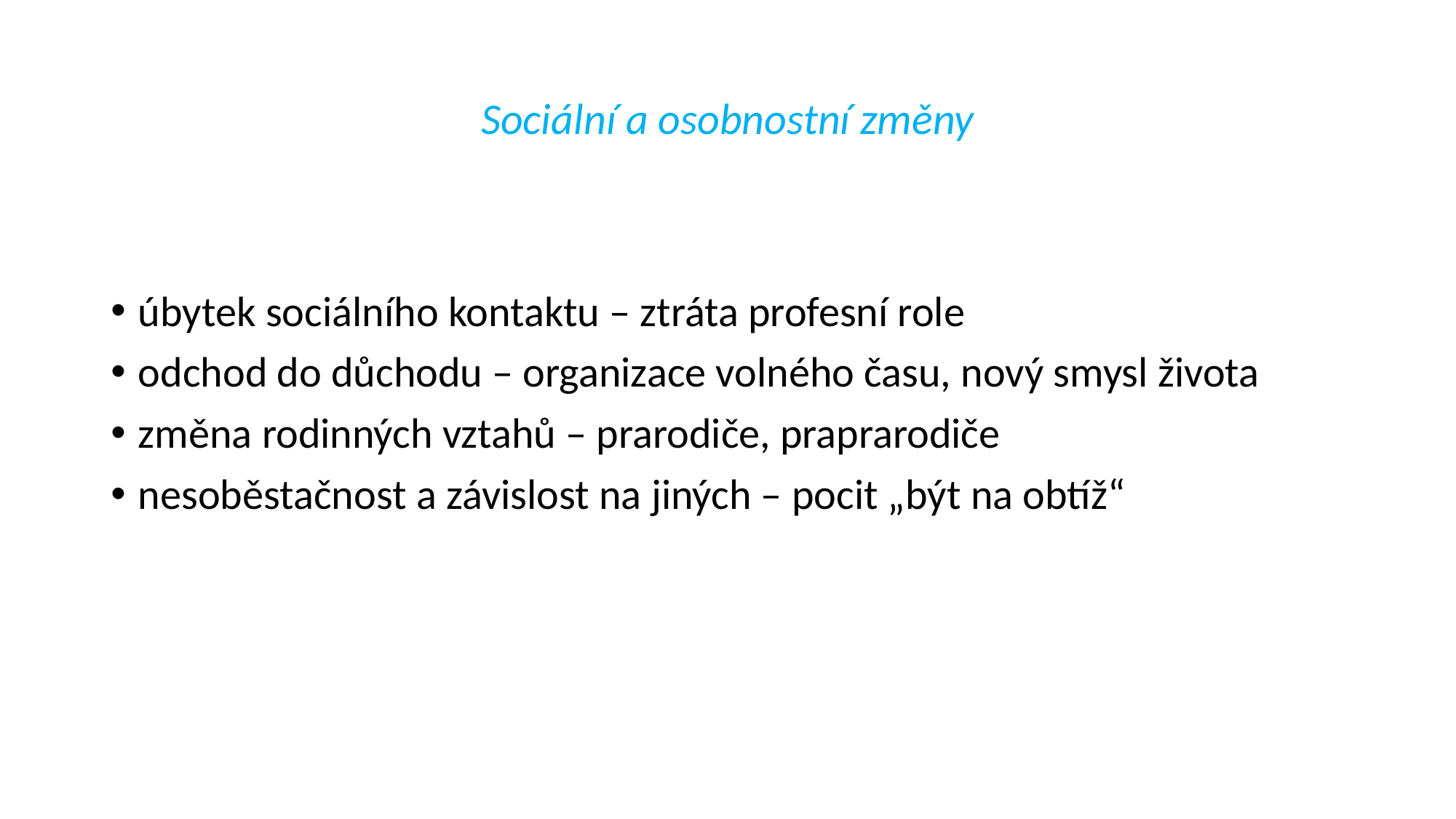

# Sociální a osobnostní změny

úbytek sociálního kontaktu – ztráta profesní role
odchod do důchodu – organizace volného času, nový smysl života
změna rodinných vztahů – prarodiče, praprarodiče
nesoběstačnost a závislost na jiných – pocit „být na obtíž“